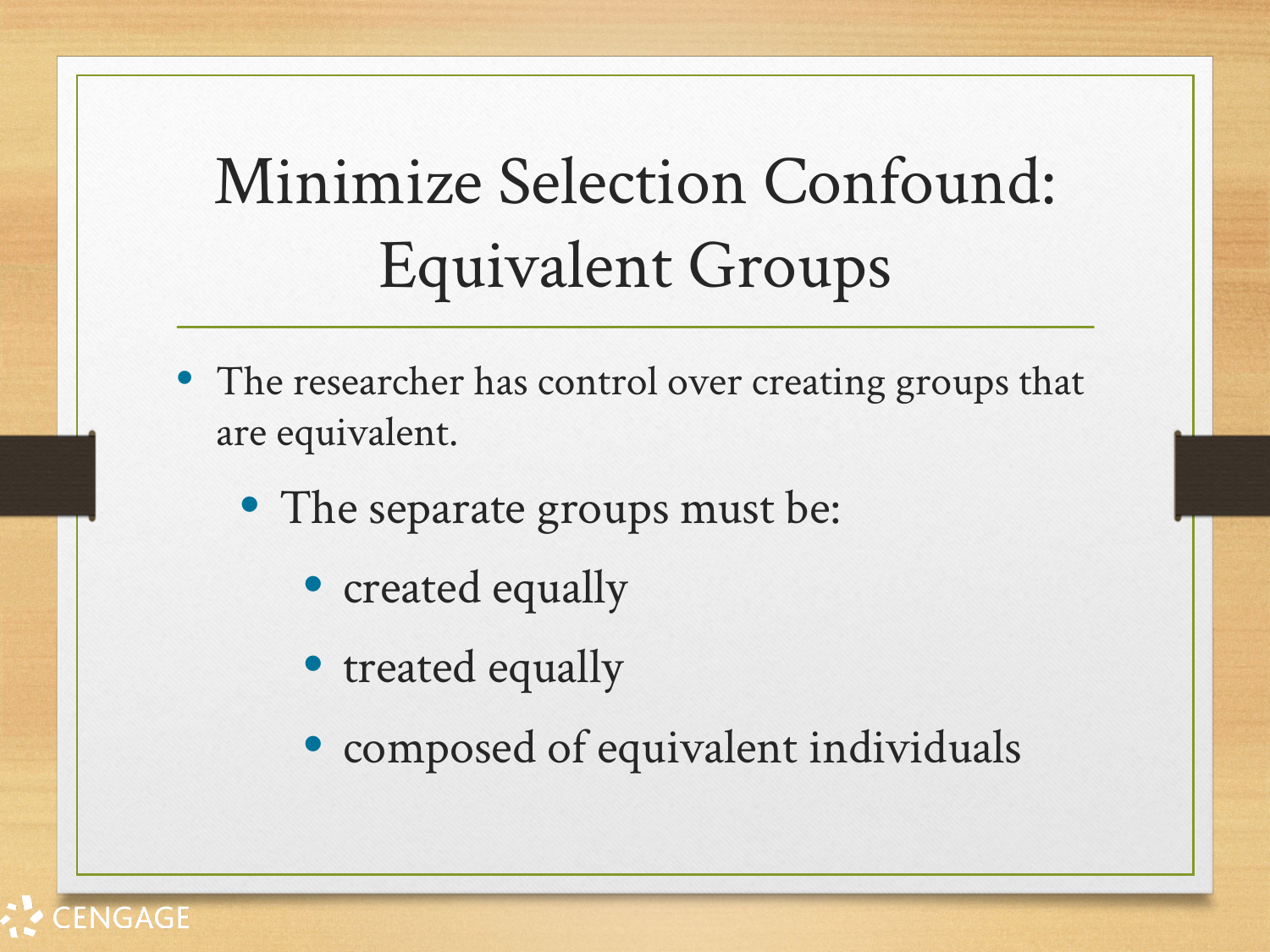

# Minimize Selection Confound: Equivalent Groups
The researcher has control over creating groups that are equivalent.
The separate groups must be:
created equally
treated equally
composed of equivalent individuals